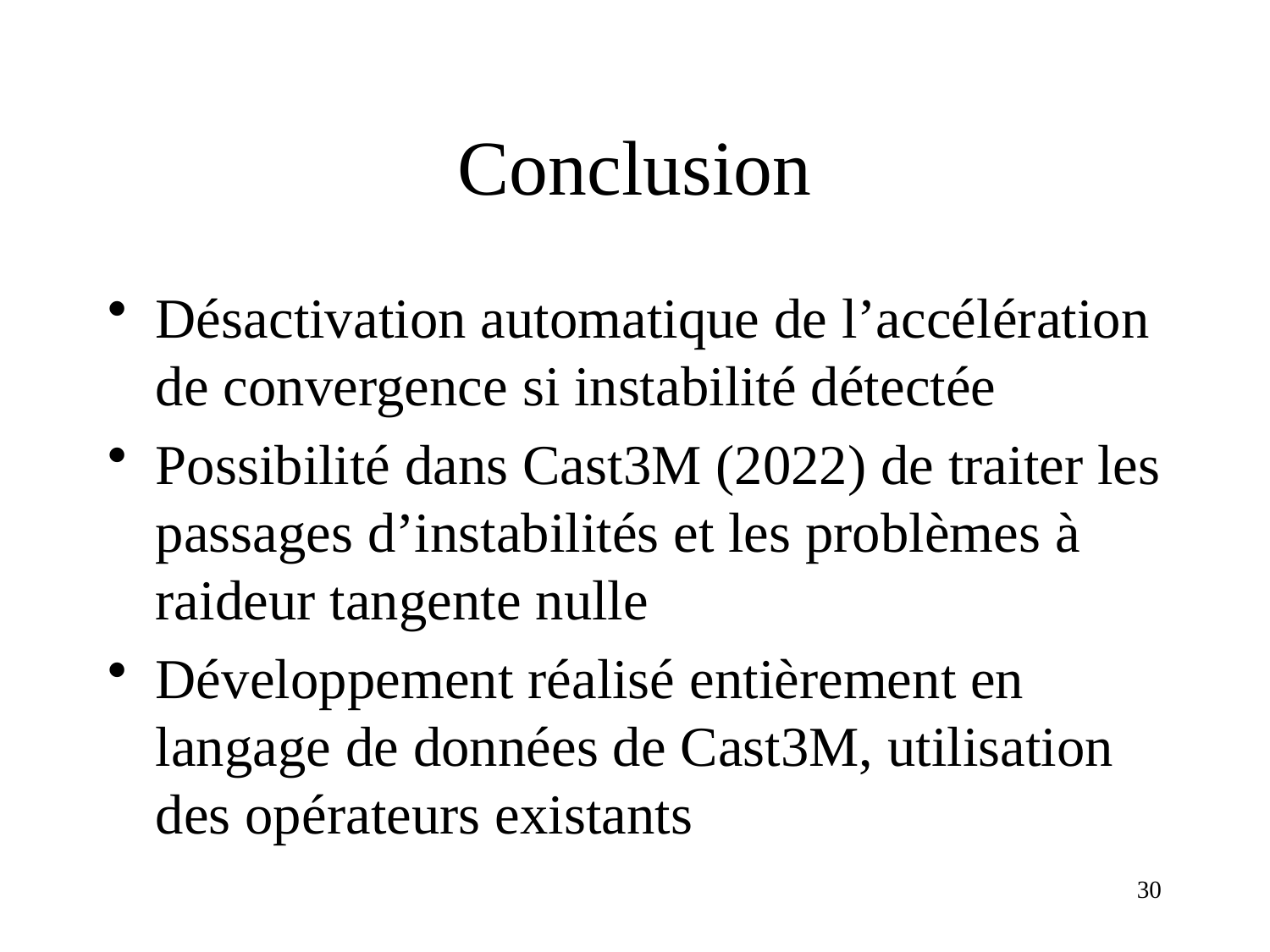

# Conclusion
Désactivation automatique de l’accélération de convergence si instabilité détectée
Possibilité dans Cast3M (2022) de traiter les passages d’instabilités et les problèmes à raideur tangente nulle
Développement réalisé entièrement en langage de données de Cast3M, utilisation des opérateurs existants
30